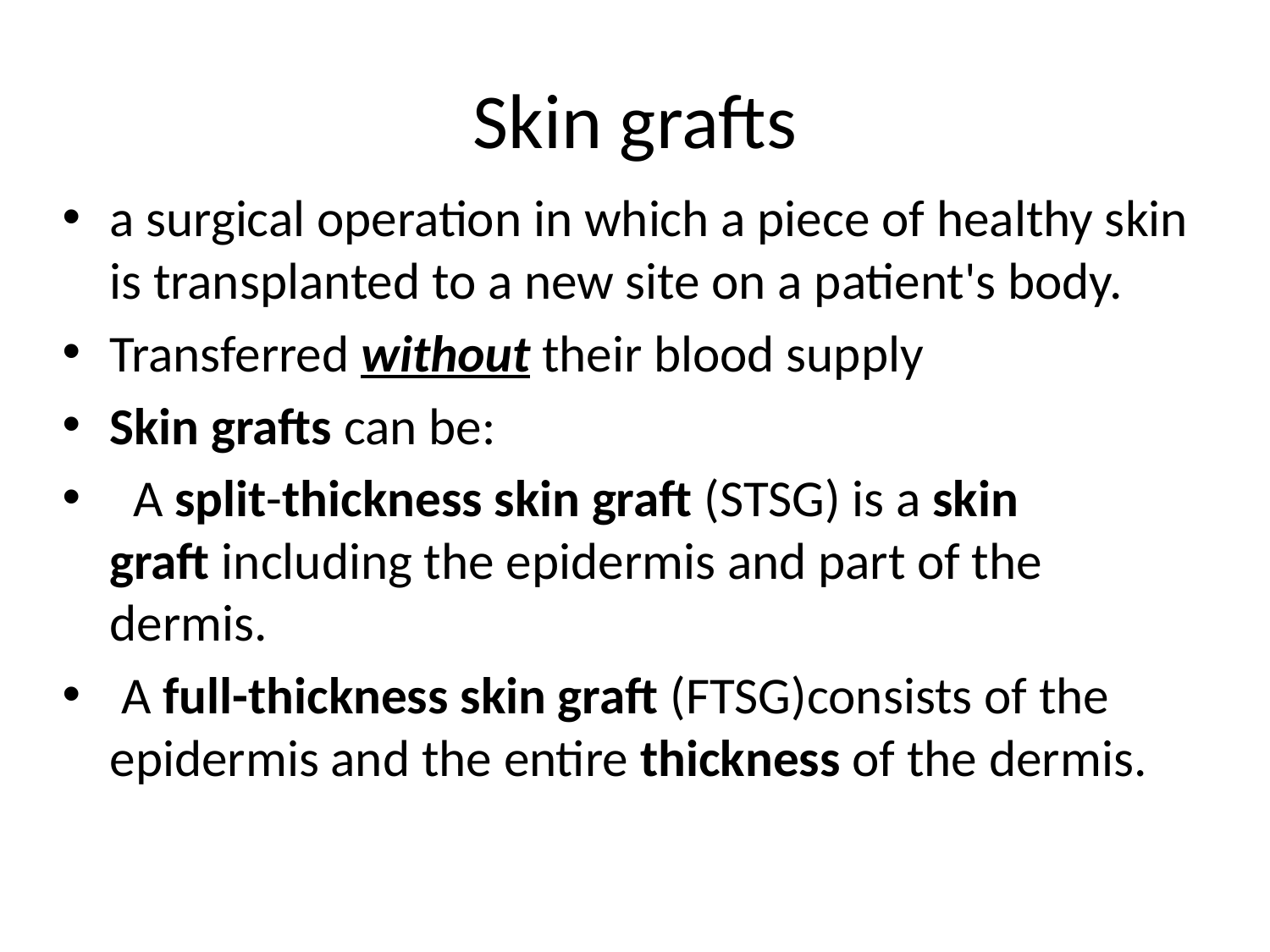

# Skin grafts
a surgical operation in which a piece of healthy skin is transplanted to a new site on a patient's body.
Transferred without their blood supply
Skin grafts can be:
  A split-thickness skin graft (STSG) is a skin graft including the epidermis and part of the dermis.
 A full-thickness skin graft (FTSG)consists of the epidermis and the entire thickness of the dermis.